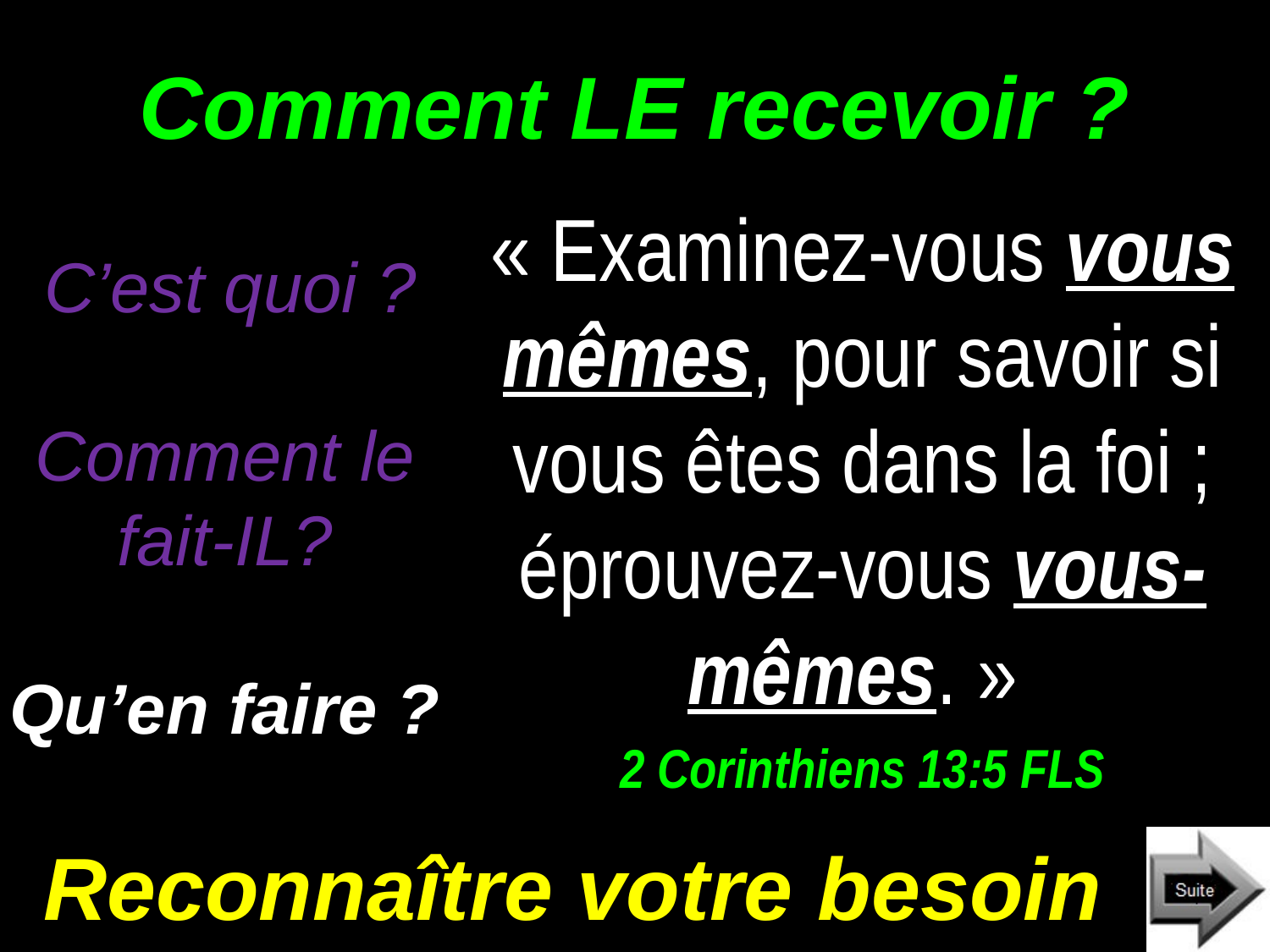

# Comment LE recevoir ?
« Examinez-vous vous mêmes, pour savoir si vous êtes dans la foi ; éprouvez-vous vous-mêmes. »
2 Corinthiens 13:5 FLS
C’est quoi ?
Comment le fait-IL?
Qu’en faire ?
Reconnaître votre besoin